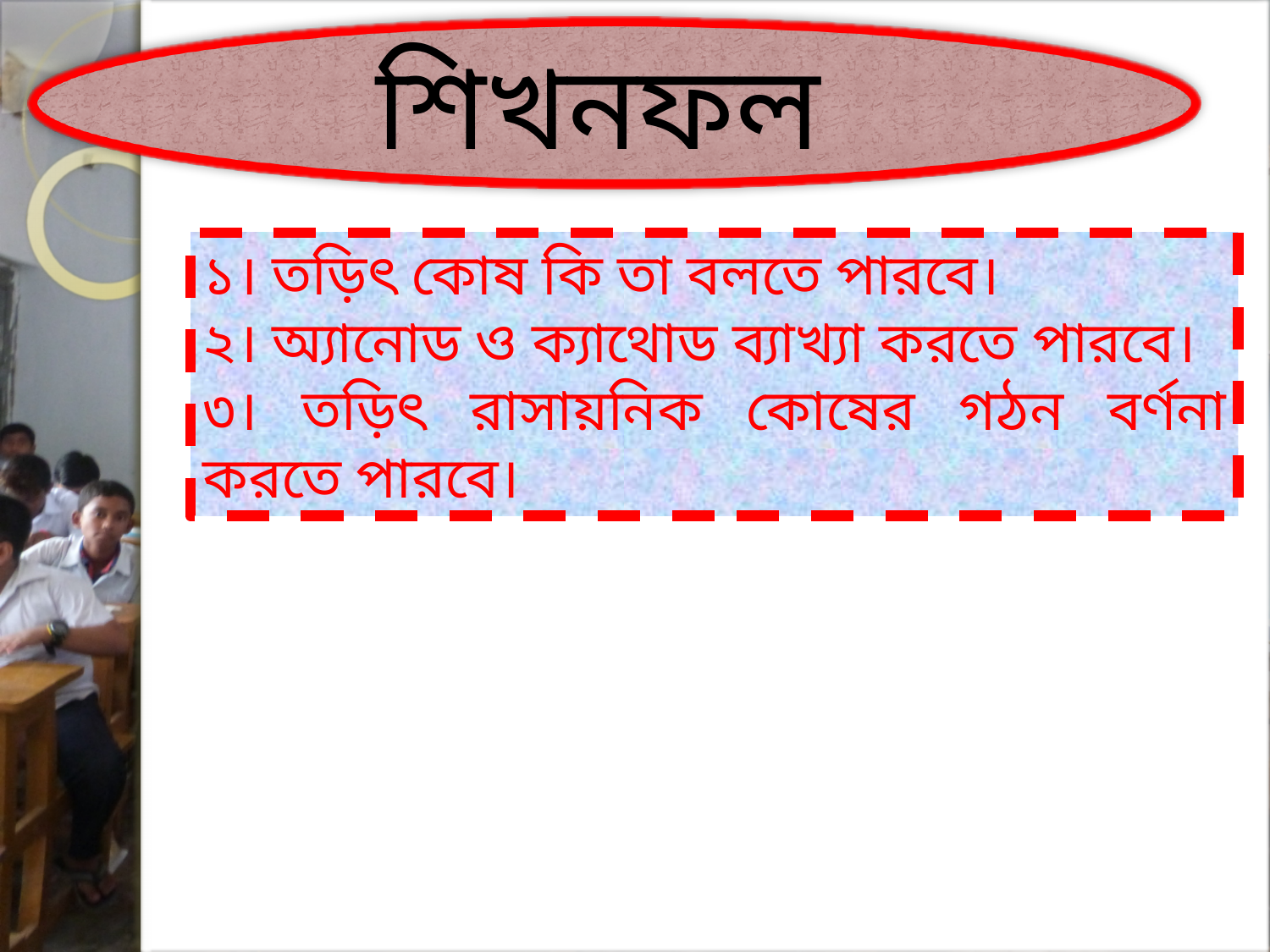

শিখনফল
১। তড়িৎ কোষ কি তা বলতে পারবে।
২। অ্যানোড ও ক্যাথোড ব্যাখ্যা করতে পারবে।
৩। তড়িৎ রাসায়নিক কোষের গঠন বর্ণনা করতে পারবে।